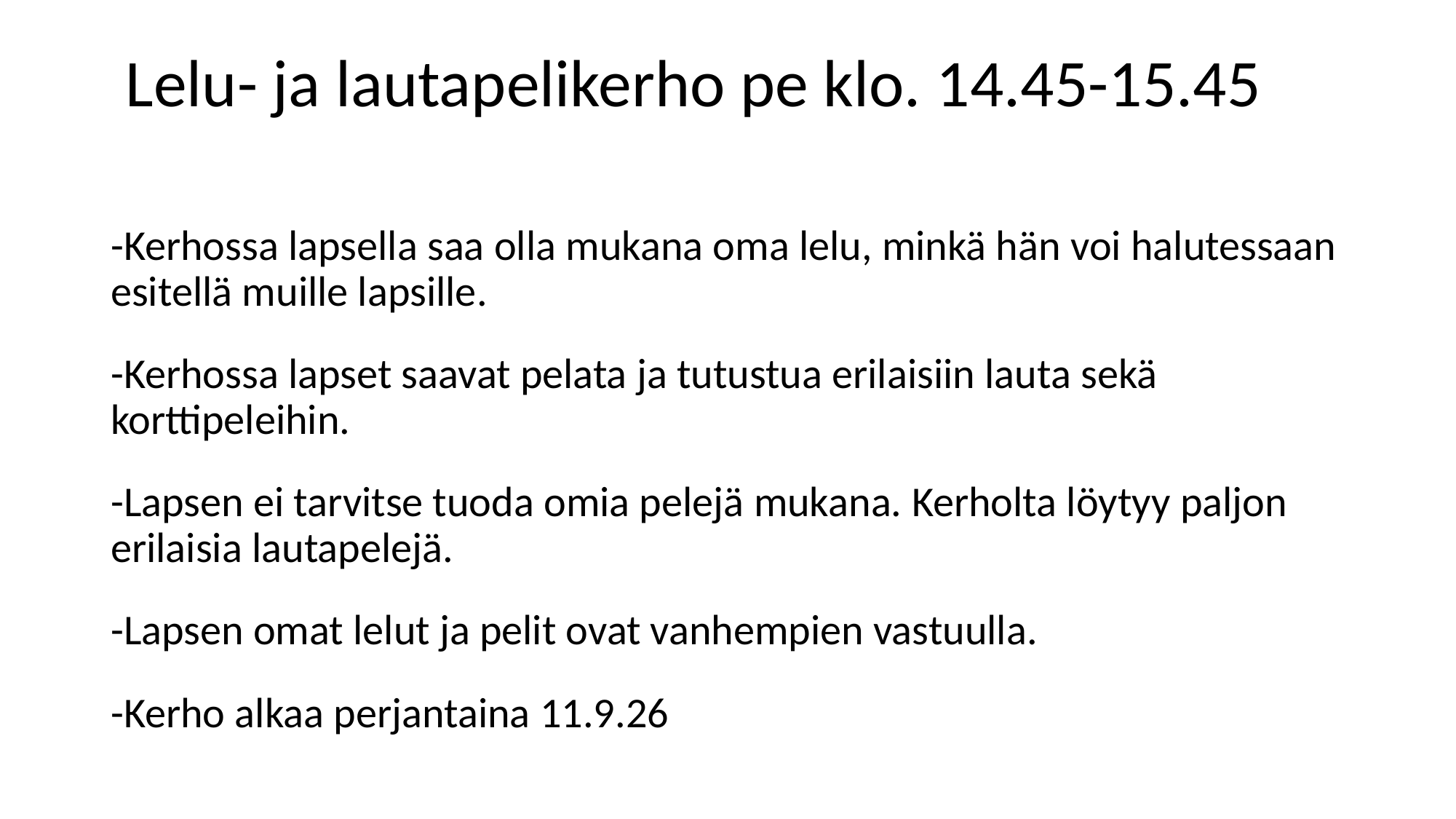

Lelu- ja lautapelikerho pe klo. 14.45-15.45
-Kerhossa lapsella saa olla mukana oma lelu, minkä hän voi halutessaan esitellä muille lapsille.
-Kerhossa lapset saavat pelata ja tutustua erilaisiin lauta sekä korttipeleihin.
-Lapsen ei tarvitse tuoda omia pelejä mukana. Kerholta löytyy paljon erilaisia lautapelejä.
-Lapsen omat lelut ja pelit ovat vanhempien vastuulla.
-Kerho alkaa perjantaina 11.9.26